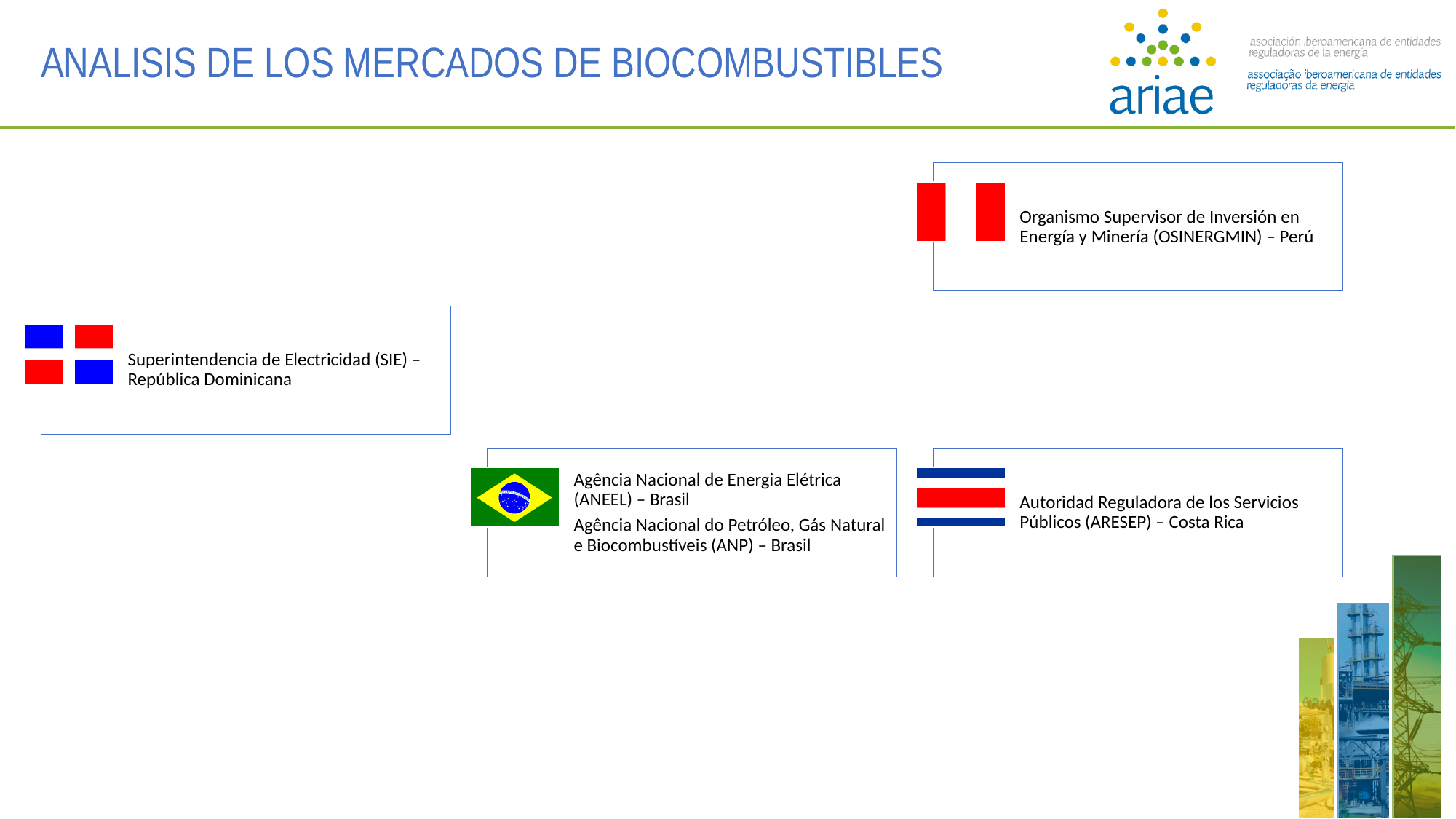

ANALISIS DE LOS MERCADOS DE BIOCOMBUSTIBLES

Comisión Nacional de los Mercados y la Competencia (CNMC) – España
Comisión Reguladora de Energía  (CRE) – México
Organismo Supervisor de Inversión en Energía y Minería (OSINERGMIN) – Perú
Superintendencia de Electricidad (SIE) – República Dominicana
Autoridad Nacional de los Servicios Públicos (ASEP) – Panamá
Autoridad de Fiscalización y Control Social de Electricidad  (AE) – Bolivia
Agencia Nacional de Hidrocarburos (ANH) – Bolivia
Comisión Nacional de Energía (CNE) – Chile
Agência Nacional de Energia Elétrica (ANEEL) – Brasil
Agência Nacional do Petróleo, Gás Natural e Biocombustíveis (ANP) – Brasil
Autoridad Reguladora de los Servicios Públicos (ARESEP) – Costa Rica
Entidade Reguladora dos Serviços Energéticos (ERSE) – Portugal